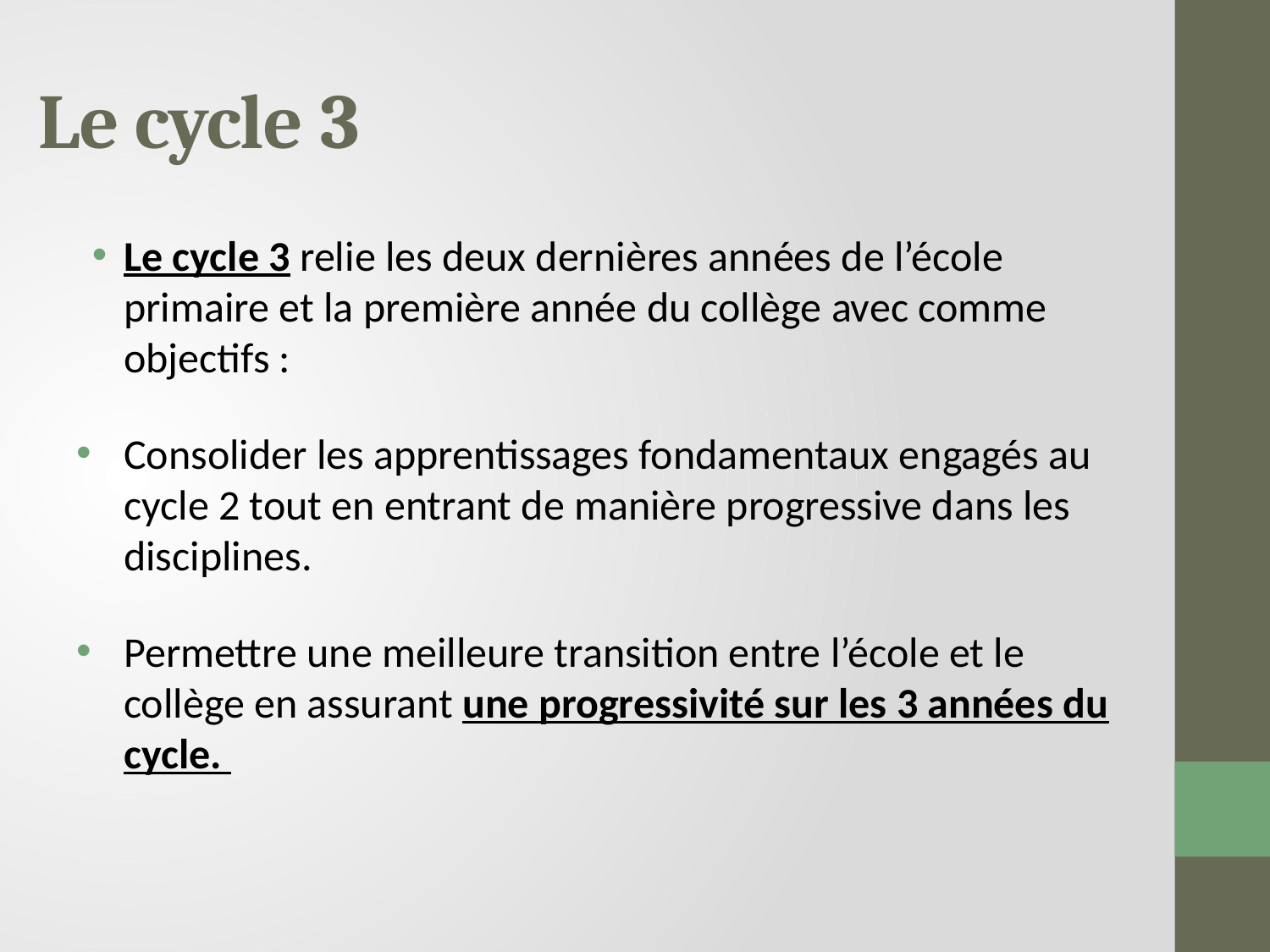

# Le cycle 3
Le cycle 3 relie les deux dernières années de l’école primaire et la première année du collège avec comme objectifs :
Consolider les apprentissages fondamentaux engagés au cycle 2 tout en entrant de manière progressive dans les disciplines.
Permettre une meilleure transition entre l’école et le collège en assurant une progressivité sur les 3 années du cycle.